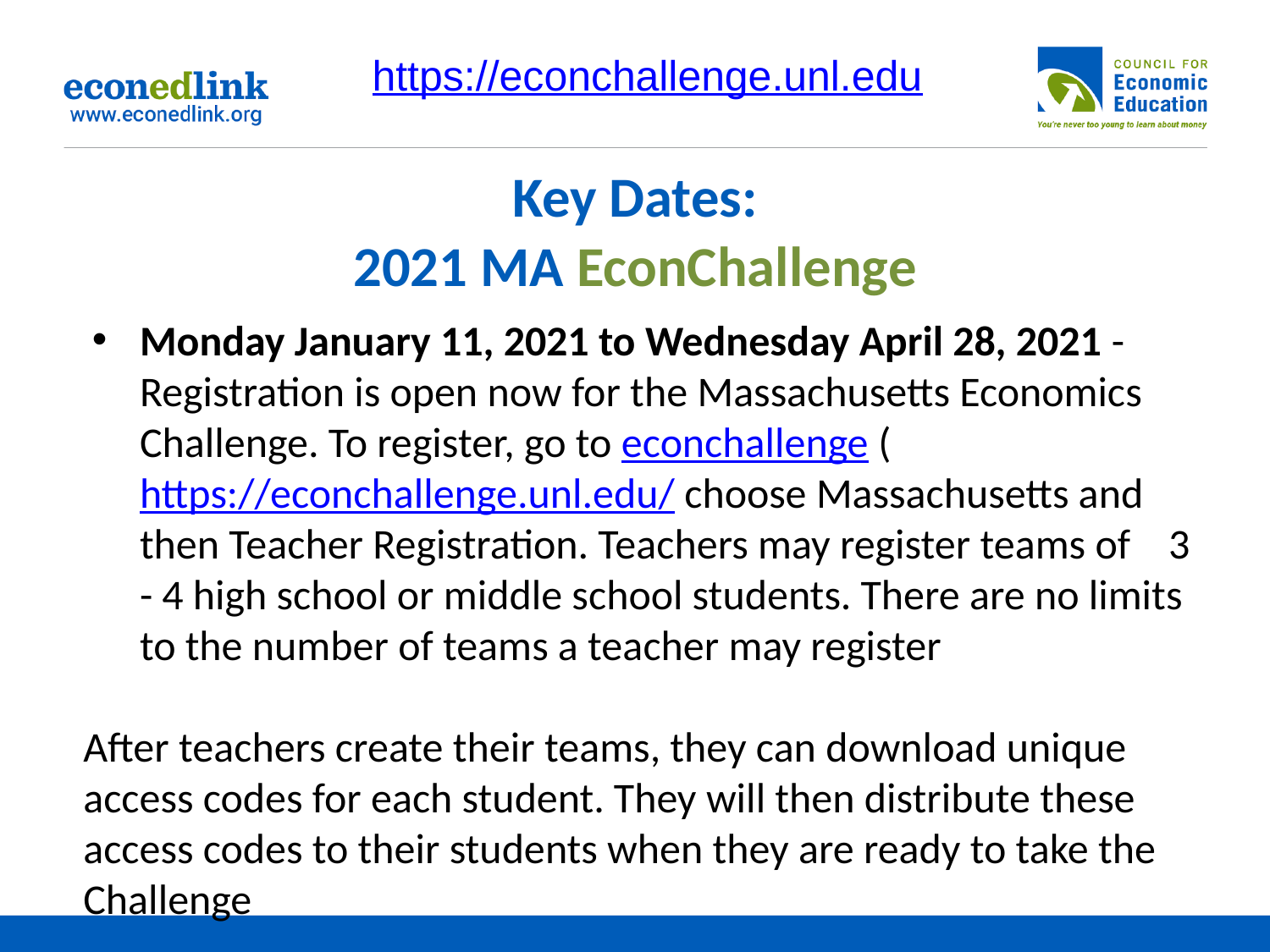

https://econchallenge.unl.edu

# Key Dates: 2021 MA EconChallenge
Monday January 11, 2021 to Wednesday April 28, 2021 - Registration is open now for the Massachusetts Economics Challenge. To register, go to econchallenge (https://econchallenge.unl.edu/ choose Massachusetts and then Teacher Registration. Teachers may register teams of    3 - 4 high school or middle school students. There are no limits to the number of teams a teacher may register

After teachers create their teams, they can download unique access codes for each student. They will then distribute these access codes to their students when they are ready to take the Challenge